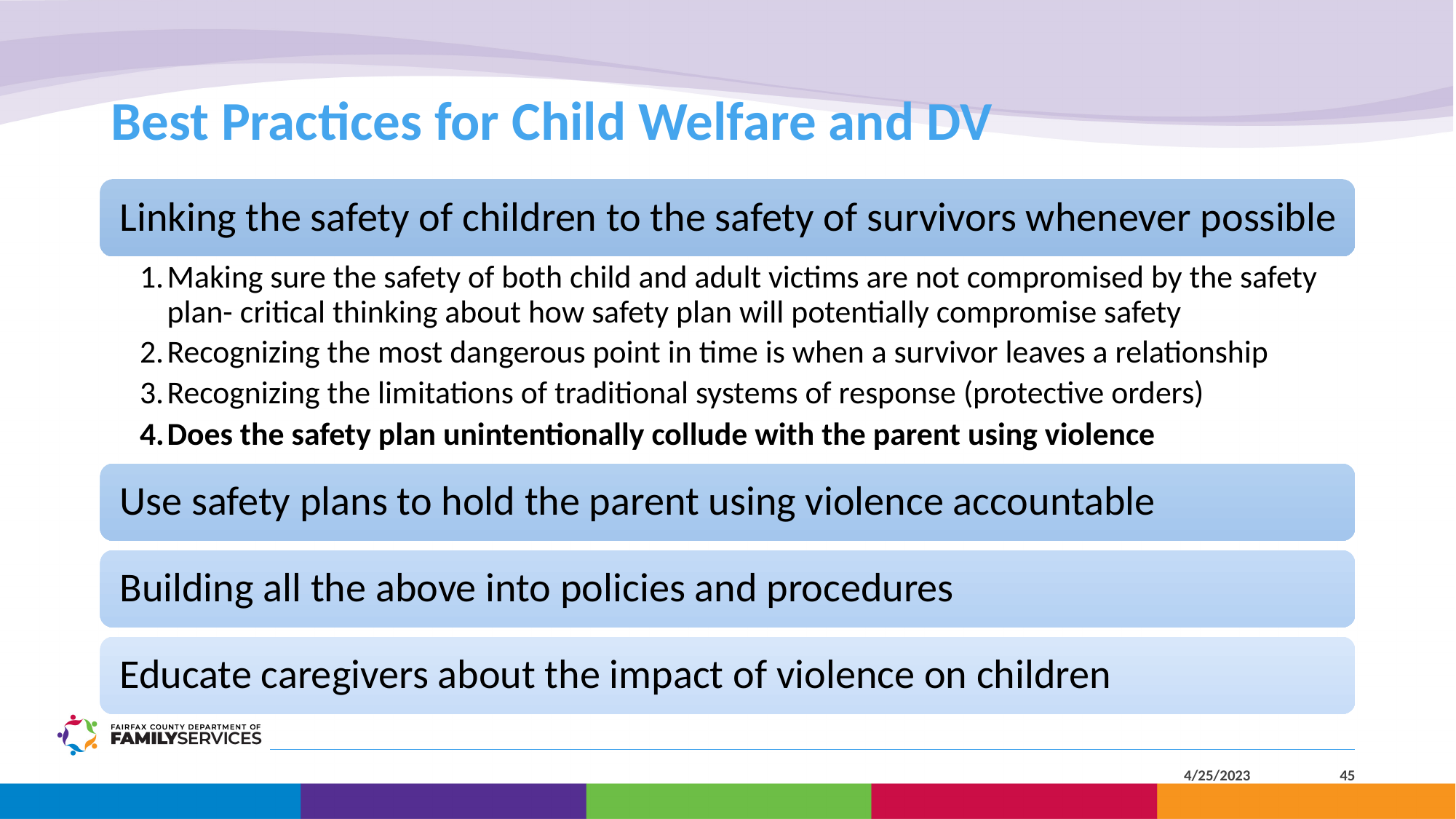

# Best Practices for Child Welfare and DV
Linking the safety of children to the safety of survivors whenever possible
Making sure the safety of both child and adult victims are not compromised by the safety plan- critical thinking about how safety plan will potentially compromise safety
Recognizing the most dangerous point in time is when a survivor leaves a relationship
Recognizing the limitations of traditional systems of response (protective orders)
Does the safety plan unintentionally collude with the parent using violence
Use safety plans to hold the parent using violence accountable
Building all the above into policies and procedures
Educate caregivers about the impact of violence on children
4/25/2023
45